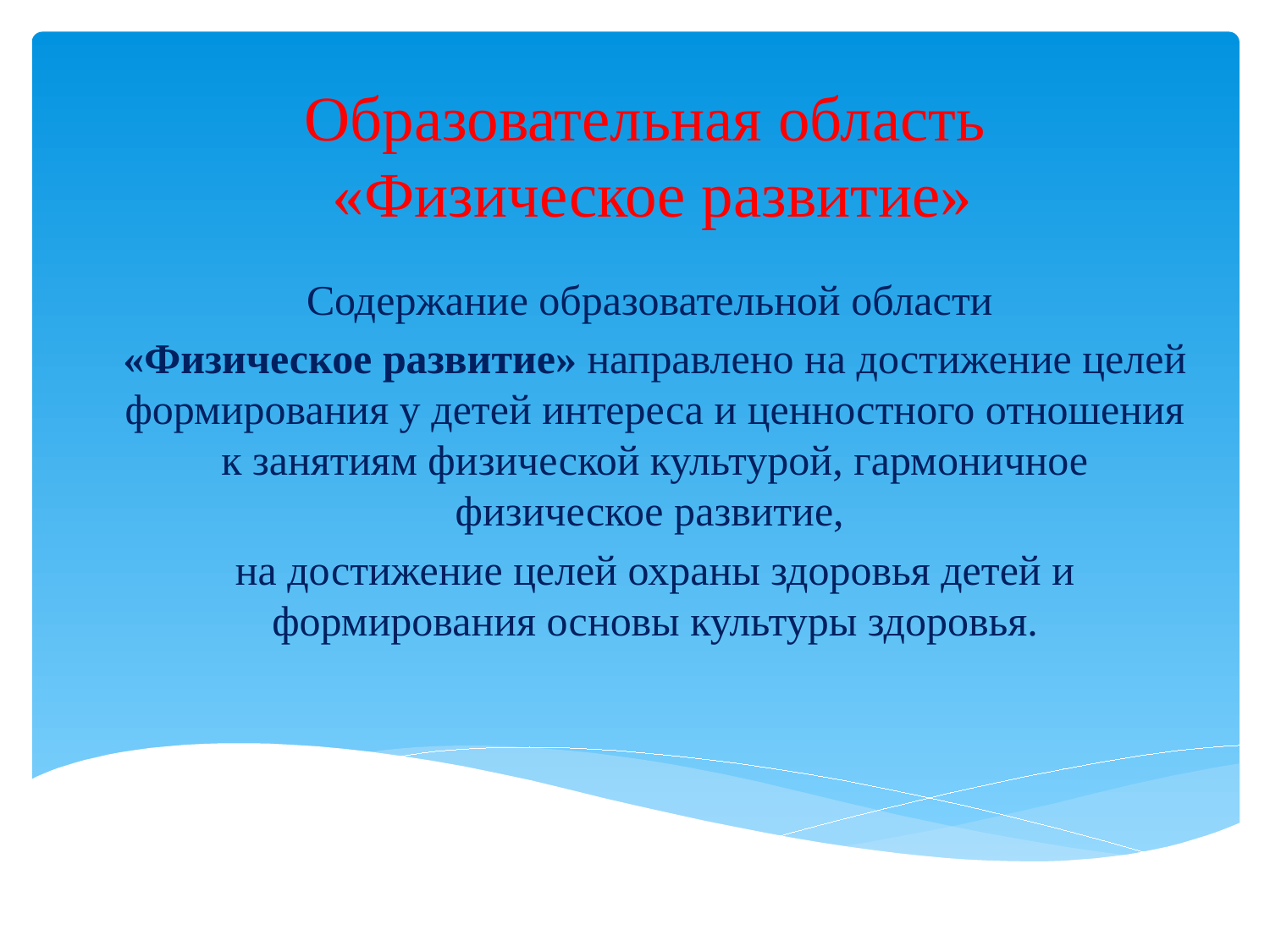

# Образовательная область «Физическое развитие»
Содержание образовательной области
«Физическое развитие» направлено на достижение целей формирования у детей интереса и ценностного отношения к занятиям физической культурой, гармоничное физическое развитие,
на достижение целей охраны здоровья детей и формирования основы культуры здоровья.